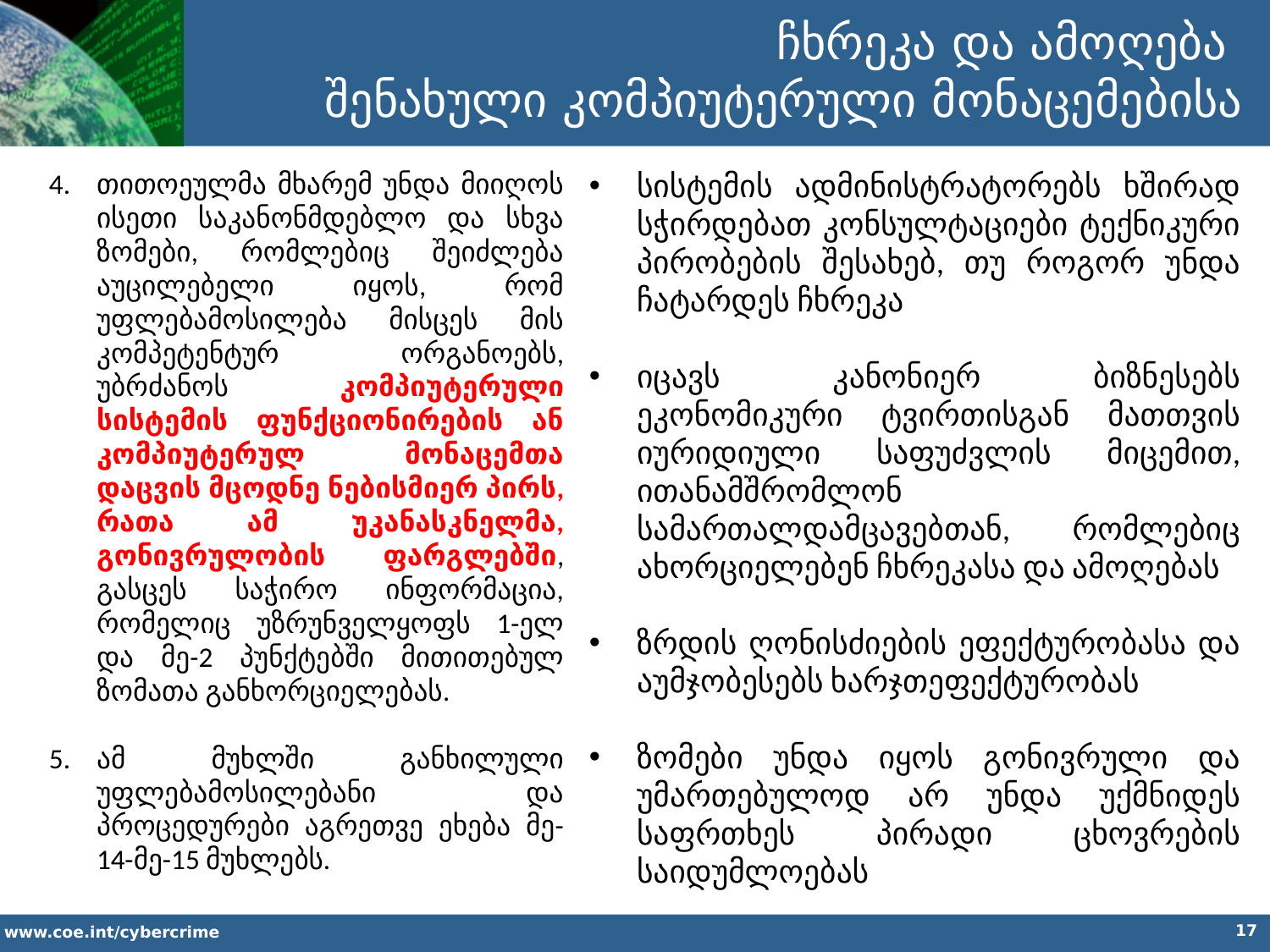

ჩხრეკა და ამოღება
შენახული კომპიუტერული მონაცემებისა
თითოეულმა მხარემ უნდა მიიღოს ისეთი საკანონმდებლო და სხვა ზომები, რომლებიც შეიძლება აუცილებელი იყოს, რომ უფლებამოსილება მისცეს მის კომპეტენტურ ორგანოებს, უბრძანოს კომპიუტერული სისტემის ფუნქციონირების ან კომპიუტერულ მონაცემთა დაცვის მცოდნე ნებისმიერ პირს, რათა ამ უკანასკნელმა, გონივრულობის ფარგლებში, გასცეს საჭირო ინფორმაცია, რომელიც უზრუნველყოფს 1-ელ და მე-2 პუნქტებში მითითებულ ზომათა განხორციელებას.

ამ მუხლში განხილული უფლებამოსილებანი და პროცედურები აგრეთვე ეხება მე-14-მე-15 მუხლებს.
სისტემის ადმინისტრატორებს ხშირად სჭირდებათ კონსულტაციები ტექნიკური პირობების შესახებ, თუ როგორ უნდა ჩატარდეს ჩხრეკა

იცავს კანონიერ ბიზნესებს ეკონომიკური ტვირთისგან მათთვის იურიდიული საფუძვლის მიცემით, ითანამშრომლონ სამართალდამცავებთან, რომლებიც ახორციელებენ ჩხრეკასა და ამოღებას

ზრდის ღონისძიების ეფექტურობასა და აუმჯობესებს ხარჯთეფექტურობას

ზომები უნდა იყოს გონივრული და უმართებულოდ არ უნდა უქმნიდეს საფრთხეს პირადი ცხოვრების საიდუმლოებას